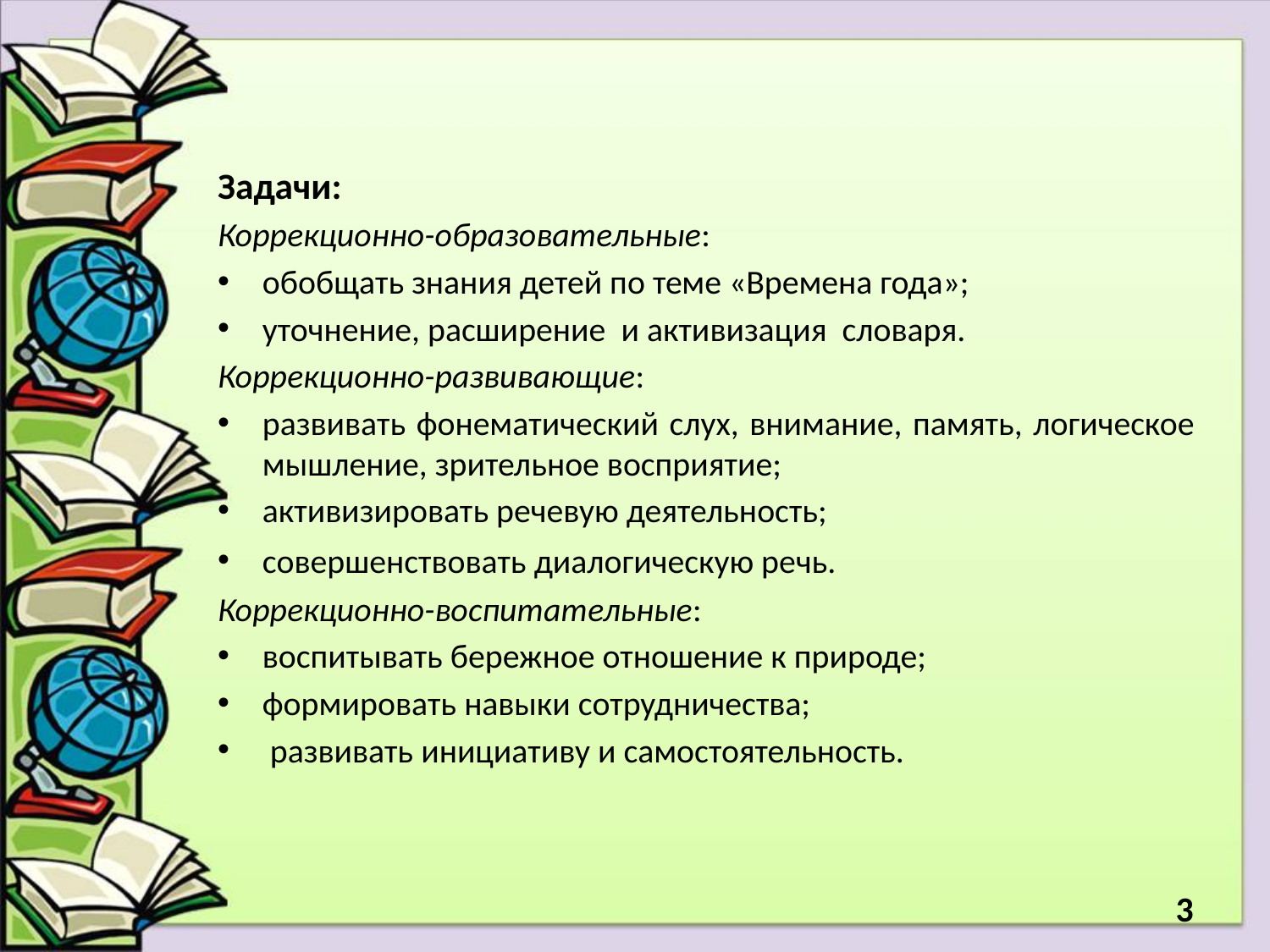

Задачи:
Коррекционно-образовательные:
обобщать знания детей по теме «Времена года»;
уточнение, расширение  и активизация  словаря.
Коррекционно-развивающие:
развивать фонематический слух, внимание, память, логическое мышление, зрительное восприятие;
активизировать речевую деятельность;
совершенствовать диалогическую речь.
Коррекционно-воспитательные:
воспитывать бережное отношение к природе;
формировать навыки сотрудничества;
 развивать инициативу и самостоятельность.

3